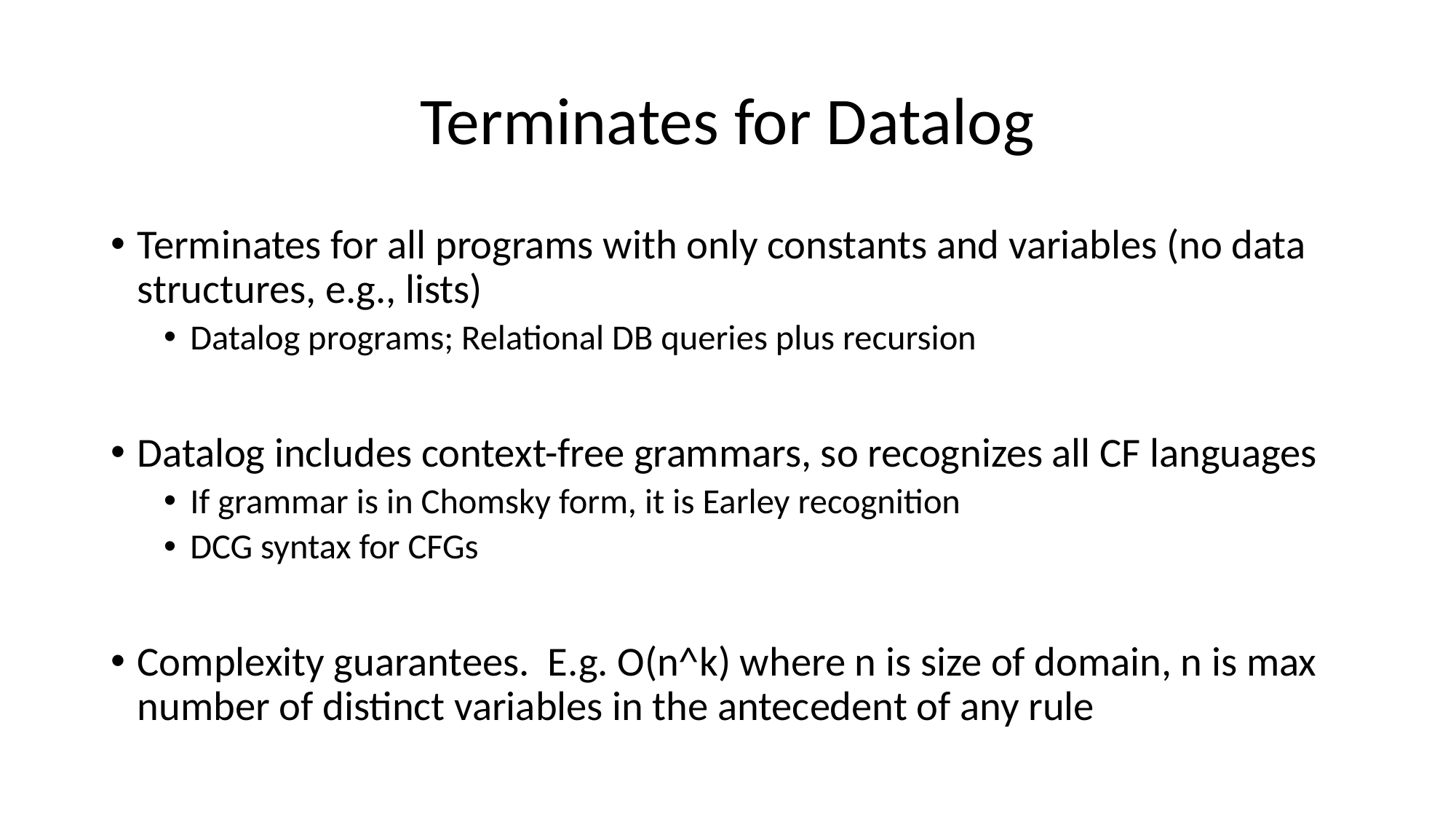

# Terminates for Datalog
Terminates for all programs with only constants and variables (no data structures, e.g., lists)
Datalog programs; Relational DB queries plus recursion

Datalog includes context-free grammars, so recognizes all CF languages
If grammar is in Chomsky form, it is Earley recognition
DCG syntax for CFGs

Complexity guarantees.  E.g. O(n^k) where n is size of domain, n is max number of distinct variables in the antecedent of any rule